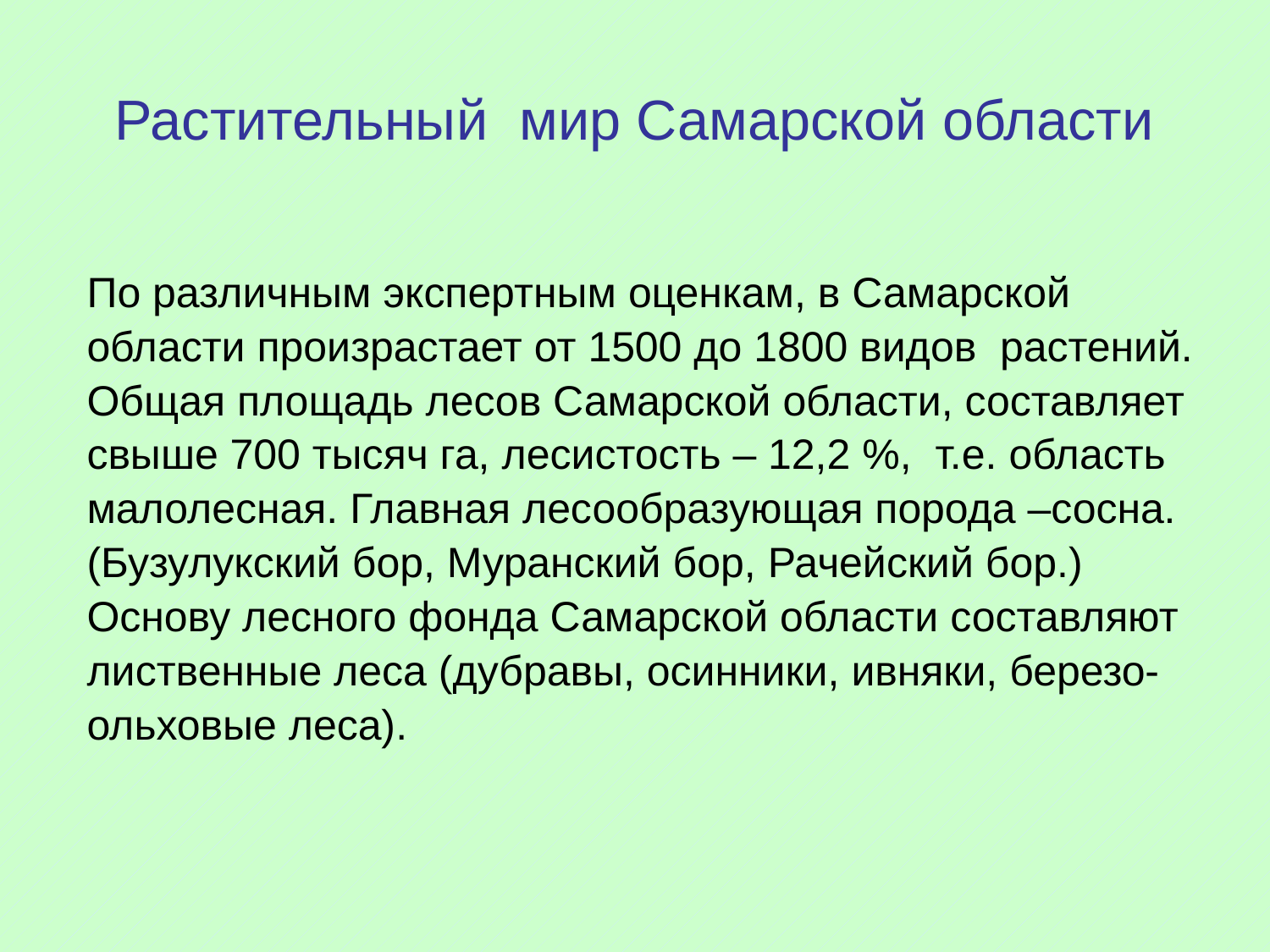

# Растительный  мир Самарской области
По различным экспертным оценкам, в Самарской
области произрастает от 1500 до 1800 видов  растений.
Общая площадь лесов Самарской области, составляет
свыше 700 тысяч га, лесистость – 12,2 %,  т.е. область
малолесная. Главная лесообразующая порода –сосна.
(Бузулукский бор, Муранский бор, Рачейский бор.)
Основу лесного фонда Самарской области составляют
лиственные леса (дубравы, осинники, ивняки, березо-
ольховые леса).